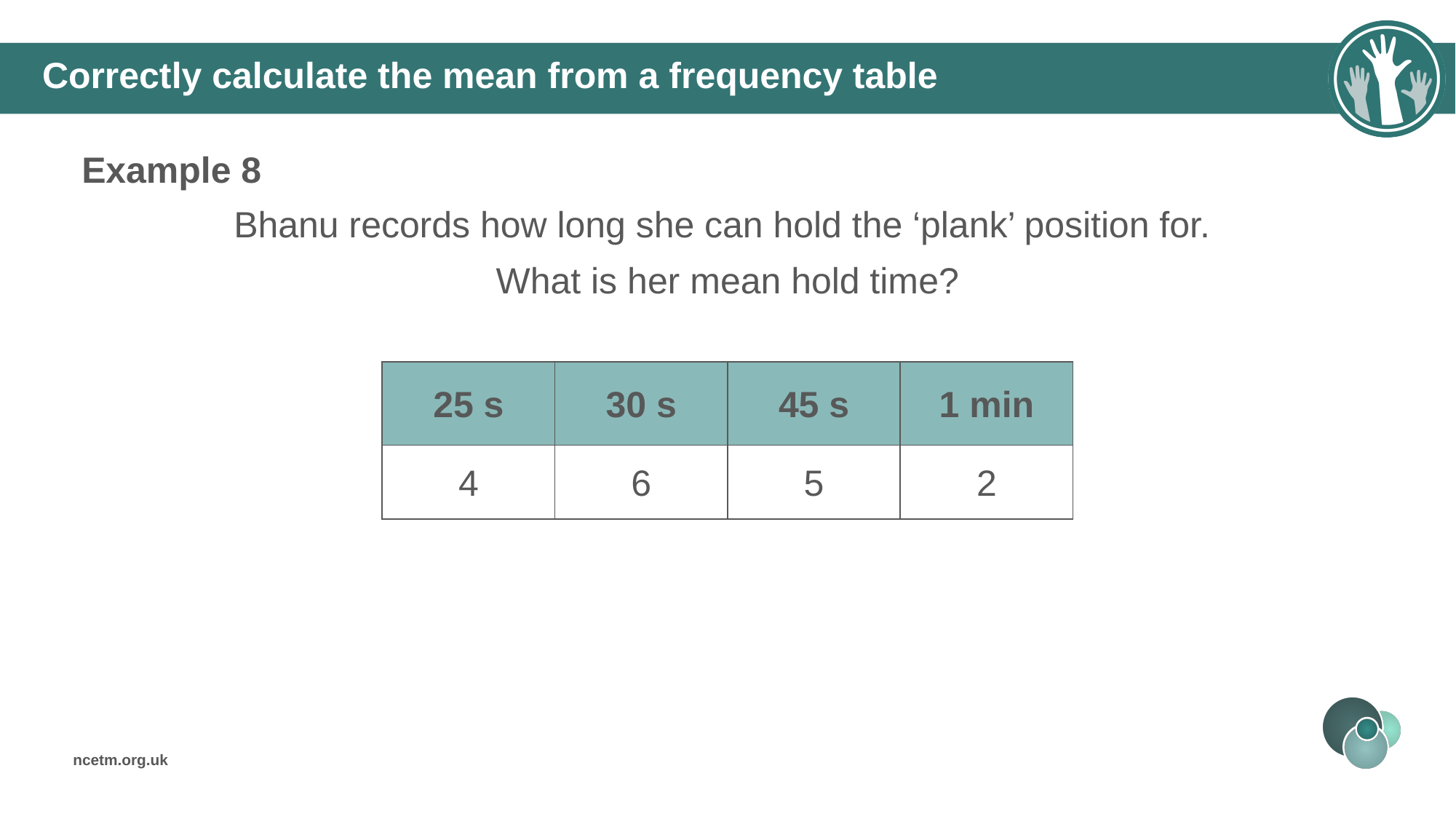

# Correctly calculate the mean from a frequency table
Example 8
Bhanu records how long she can hold the ‘plank’ position for.
What is her mean hold time?
| 25 s | 30 s | 45 s | 1 min |
| --- | --- | --- | --- |
| 4 | 6 | 5 | 2 |